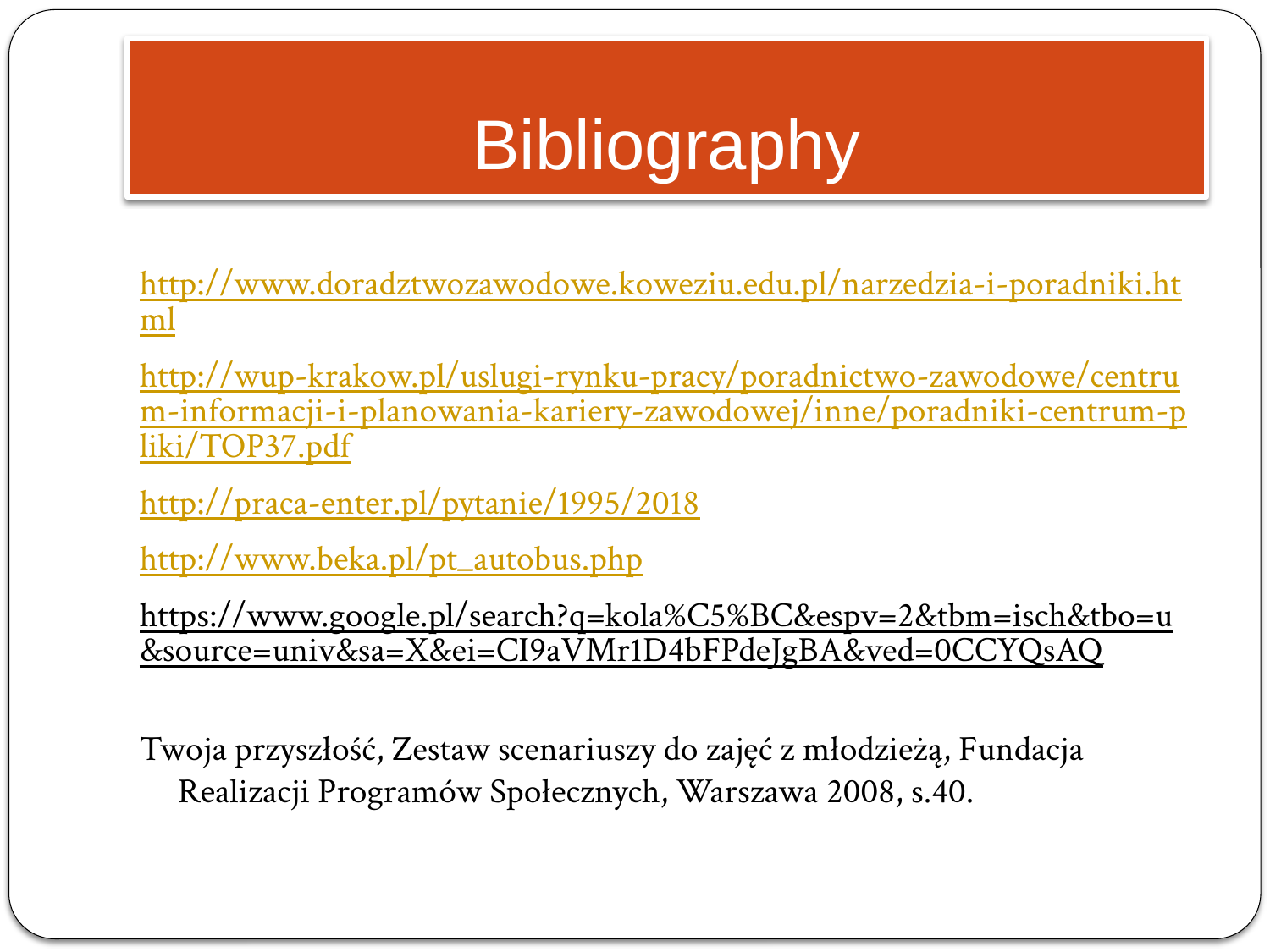

# Bibliography

http://www.doradztwozawodowe.koweziu.edu.pl/narzedzia-i-poradniki.html
http://wup-krakow.pl/uslugi-rynku-pracy/poradnictwo-zawodowe/centrum-informacji-i-planowania-kariery-zawodowej/inne/poradniki-centrum-pliki/TOP37.pdf
http://praca-enter.pl/pytanie/1995/2018
http://www.beka.pl/pt_autobus.php
https://www.google.pl/search?q=kola%C5%BC&espv=2&tbm=isch&tbo=u&source=univ&sa=X&ei=CI9aVMr1D4bFPdeJgBA&ved=0CCYQsAQ
Twoja przyszłość, Zestaw scenariuszy do zajęć z młodzieżą, Fundacja Realizacji Programów Społecznych, Warszawa 2008, s.40.